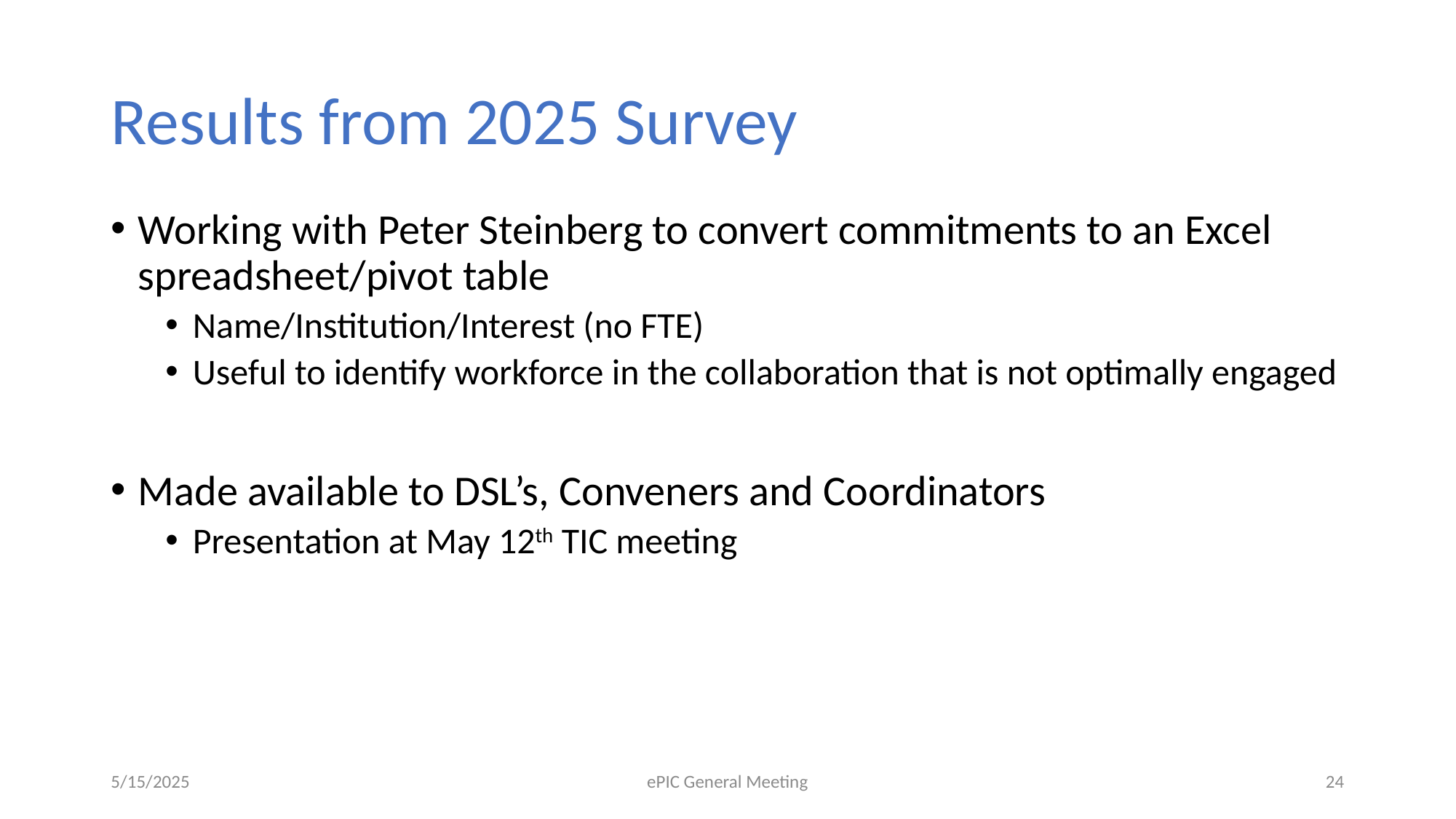

# Results from 2025 Survey
Working with Peter Steinberg to convert commitments to an Excel spreadsheet/pivot table
Name/Institution/Interest (no FTE)
Useful to identify workforce in the collaboration that is not optimally engaged

Made available to DSL’s, Conveners and Coordinators
Presentation at May 12th TIC meeting
5/15/2025
ePIC General Meeting
24